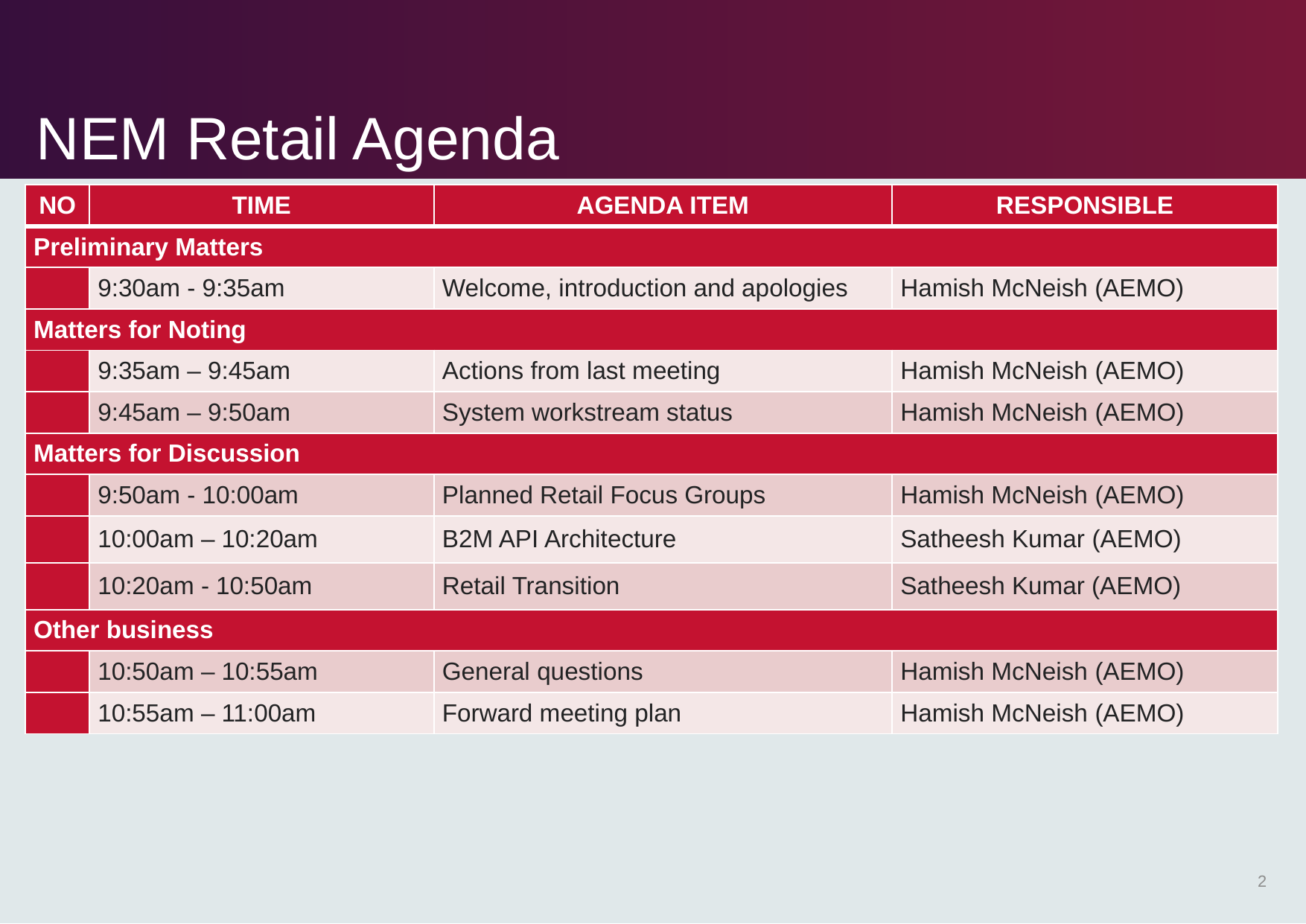

# NEM Retail Agenda
| NO | Time | AGENDA ITEM | Responsible |
| --- | --- | --- | --- |
| Preliminary Matters |  |  |  |
|  | 9:30am - 9:35am | Welcome, introduction and apologies | Hamish McNeish (AEMO) |
| Matters for Noting |  |  |  |
|  | 9:35am – 9:45am | Actions from last meeting | Hamish McNeish (AEMO) |
|  | 9:45am – 9:50am | System workstream status | Hamish McNeish (AEMO) |
| Matters for Discussion |  |  |  |
|  | 9:50am - 10:00am | Planned Retail Focus Groups | Hamish McNeish (AEMO) |
|  | 10:00am – 10:20am | B2M API Architecture | Satheesh Kumar (AEMO) |
|  | 10:20am - 10:50am | Retail Transition | Satheesh Kumar (AEMO) |
| Other business |  |  |  |
|  | 10:50am – 10:55am | General questions | Hamish McNeish (AEMO) |
|  | 10:55am – 11:00am | Forward meeting plan | Hamish McNeish (AEMO) |

2